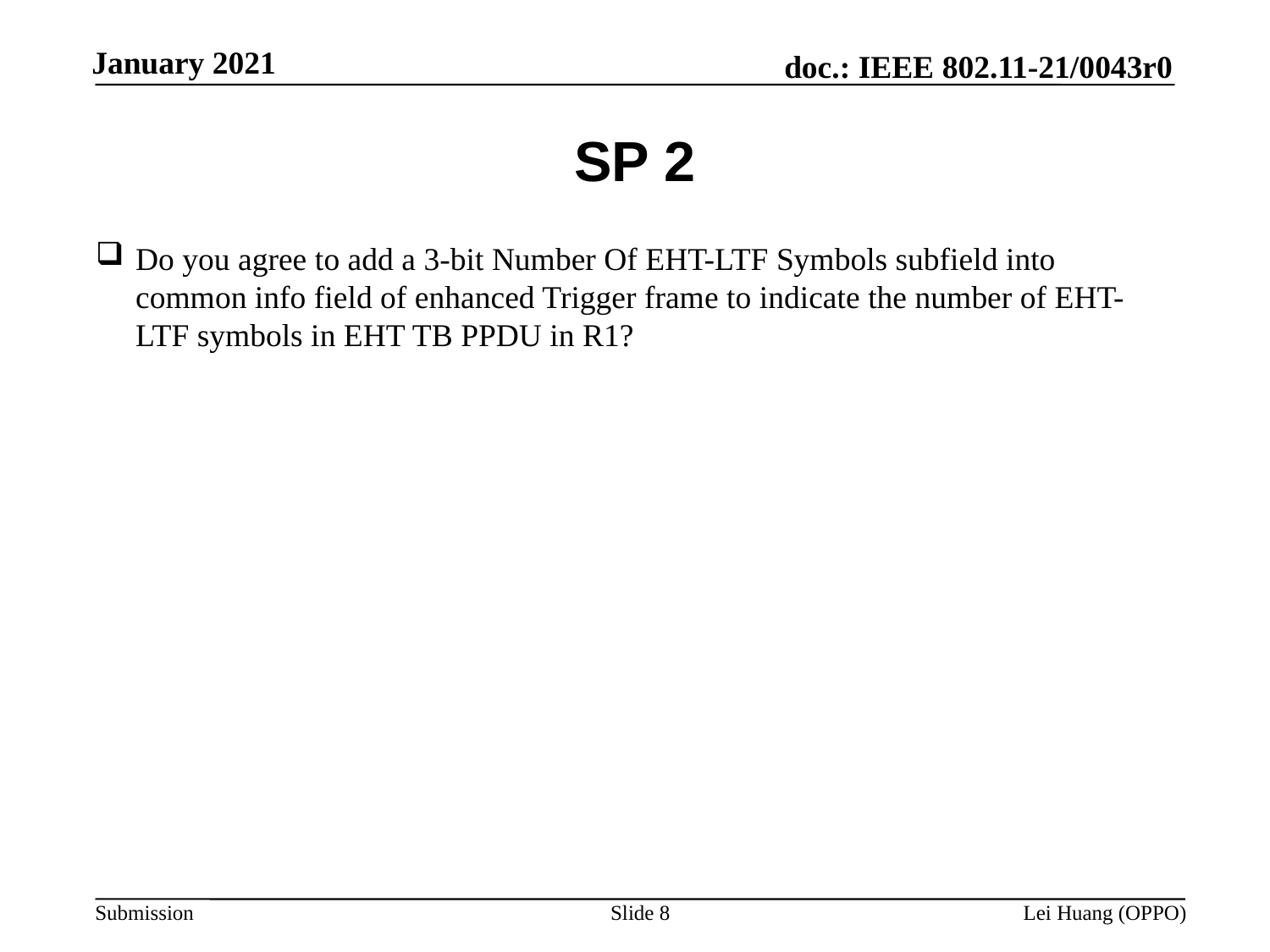

# SP 2
Do you agree to add a 3-bit Number Of EHT-LTF Symbols subfield into common info field of enhanced Trigger frame to indicate the number of EHT-LTF symbols in EHT TB PPDU in R1?
Slide 8
Lei Huang (OPPO)